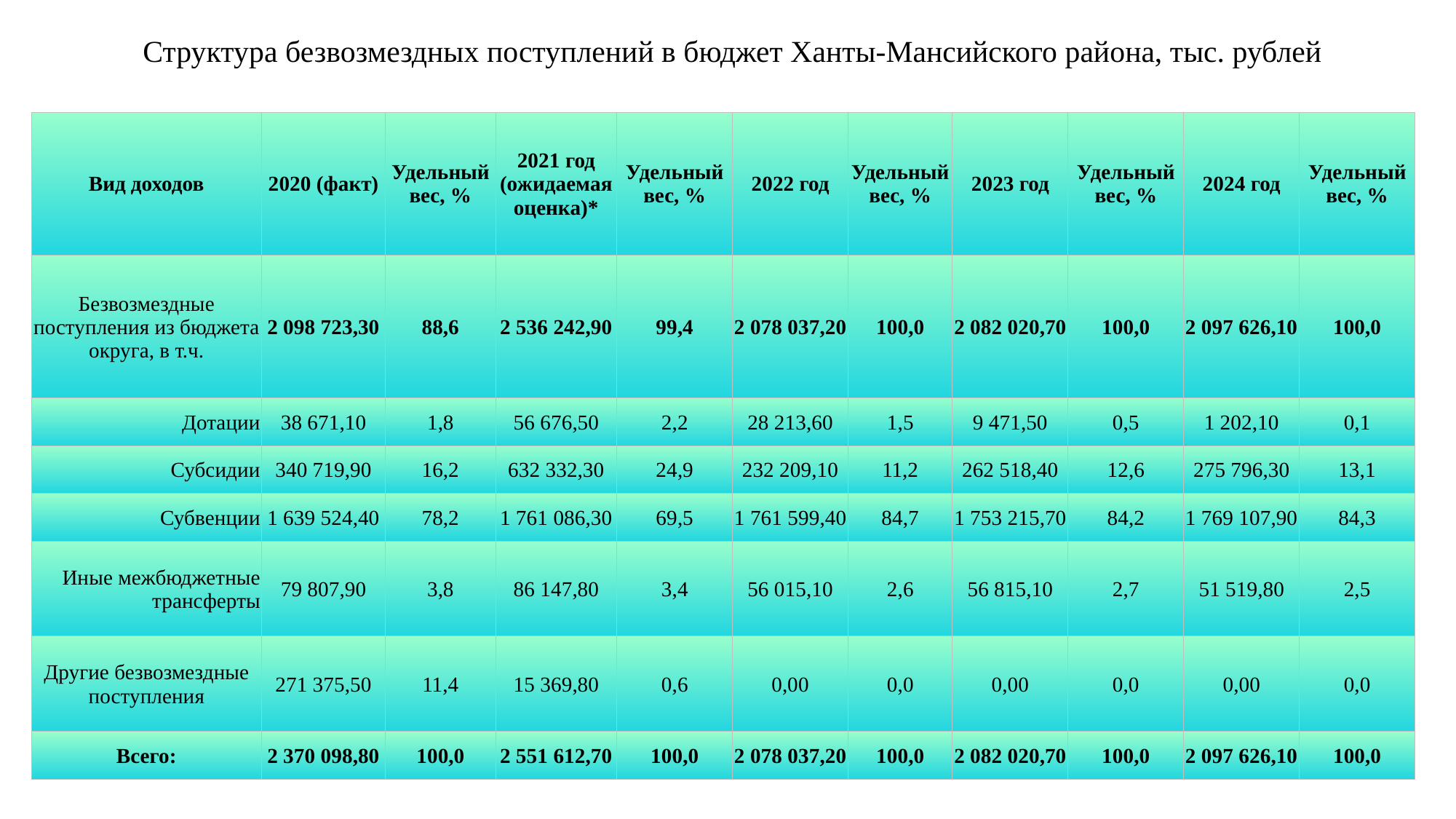

# Структура безвозмездных поступлений в бюджет Ханты-Мансийского района, тыс. рублей
| Вид доходов | 2020 (факт) | Удельный вес, % | 2021 год (ожидаемая оценка)\* | Удельный вес, % | 2022 год | Удельный вес, % | 2023 год | Удельный вес, % | 2024 год | Удельный вес, % |
| --- | --- | --- | --- | --- | --- | --- | --- | --- | --- | --- |
| Безвозмездные поступления из бюджета округа, в т.ч. | 2 098 723,30 | 88,6 | 2 536 242,90 | 99,4 | 2 078 037,20 | 100,0 | 2 082 020,70 | 100,0 | 2 097 626,10 | 100,0 |
| Дотации | 38 671,10 | 1,8 | 56 676,50 | 2,2 | 28 213,60 | 1,5 | 9 471,50 | 0,5 | 1 202,10 | 0,1 |
| Субсидии | 340 719,90 | 16,2 | 632 332,30 | 24,9 | 232 209,10 | 11,2 | 262 518,40 | 12,6 | 275 796,30 | 13,1 |
| Субвенции | 1 639 524,40 | 78,2 | 1 761 086,30 | 69,5 | 1 761 599,40 | 84,7 | 1 753 215,70 | 84,2 | 1 769 107,90 | 84,3 |
| Иные межбюджетные трансферты | 79 807,90 | 3,8 | 86 147,80 | 3,4 | 56 015,10 | 2,6 | 56 815,10 | 2,7 | 51 519,80 | 2,5 |
| Другие безвозмездные поступления | 271 375,50 | 11,4 | 15 369,80 | 0,6 | 0,00 | 0,0 | 0,00 | 0,0 | 0,00 | 0,0 |
| Всего: | 2 370 098,80 | 100,0 | 2 551 612,70 | 100,0 | 2 078 037,20 | 100,0 | 2 082 020,70 | 100,0 | 2 097 626,10 | 100,0 |